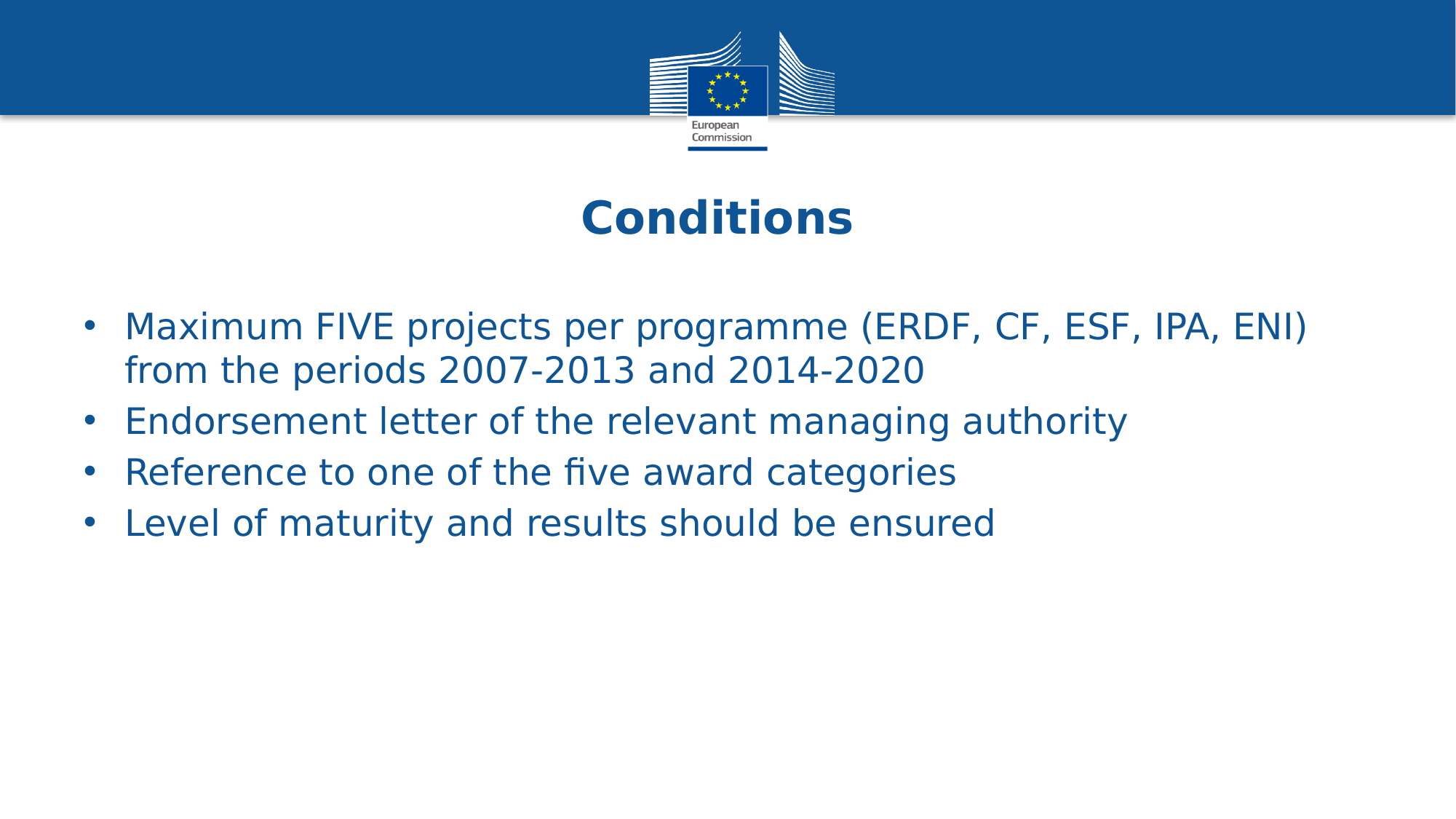

# Conditions
Maximum FIVE projects per programme (ERDF, CF, ESF, IPA, ENI) from the periods 2007-2013 and 2014-2020
Endorsement letter of the relevant managing authority
Reference to one of the five award categories
Level of maturity and results should be ensured